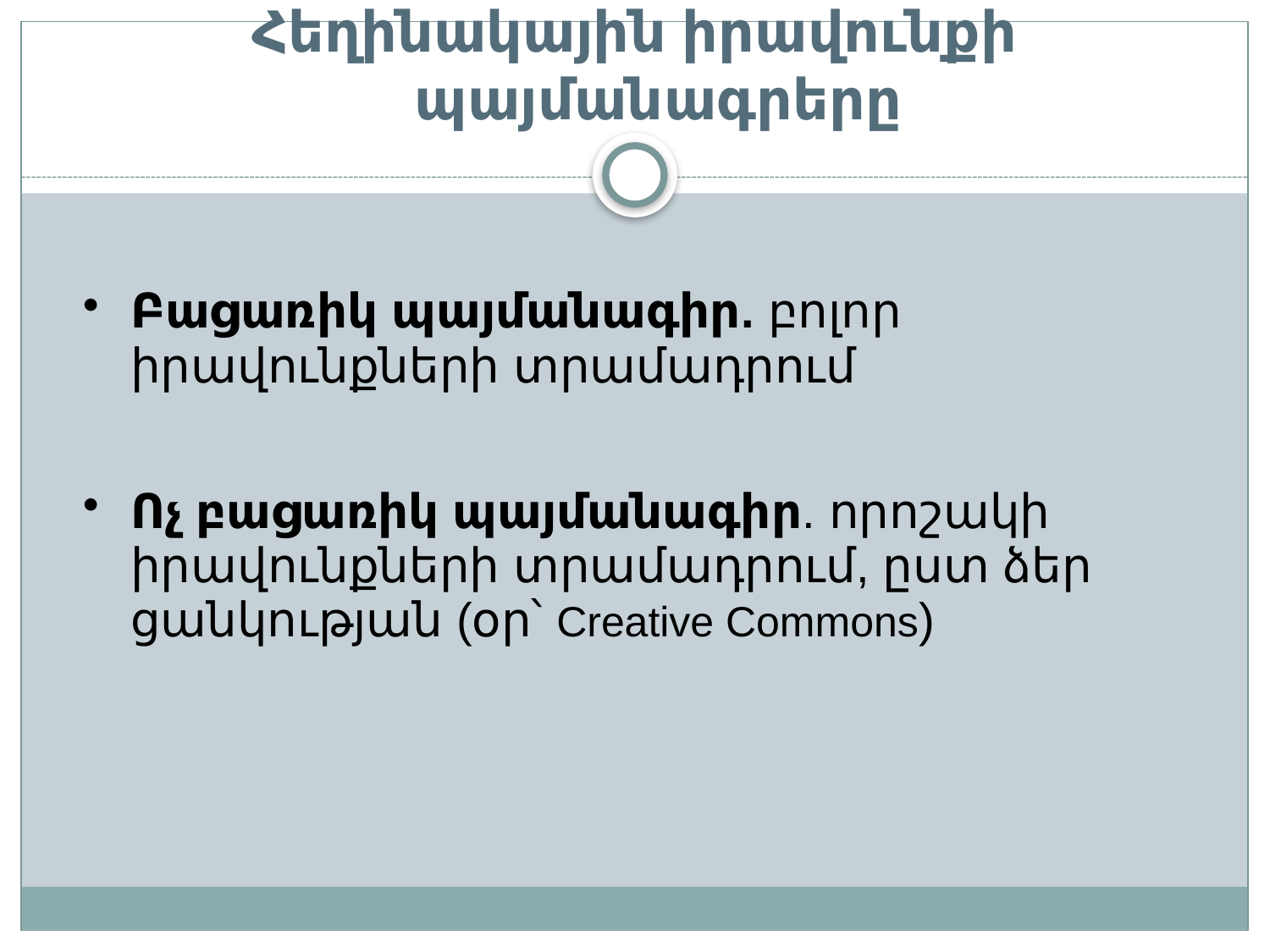

# Հեղինակային իրավունքի պայմանագրերը

Բացառիկ պայմանագիր. բոլոր իրավունքների տրամադրում

Ոչ բացառիկ պայմանագիր. որոշակի իրավունքների տրամադրում, ըստ ձեր ցանկության (օր՝ Creative Commons)